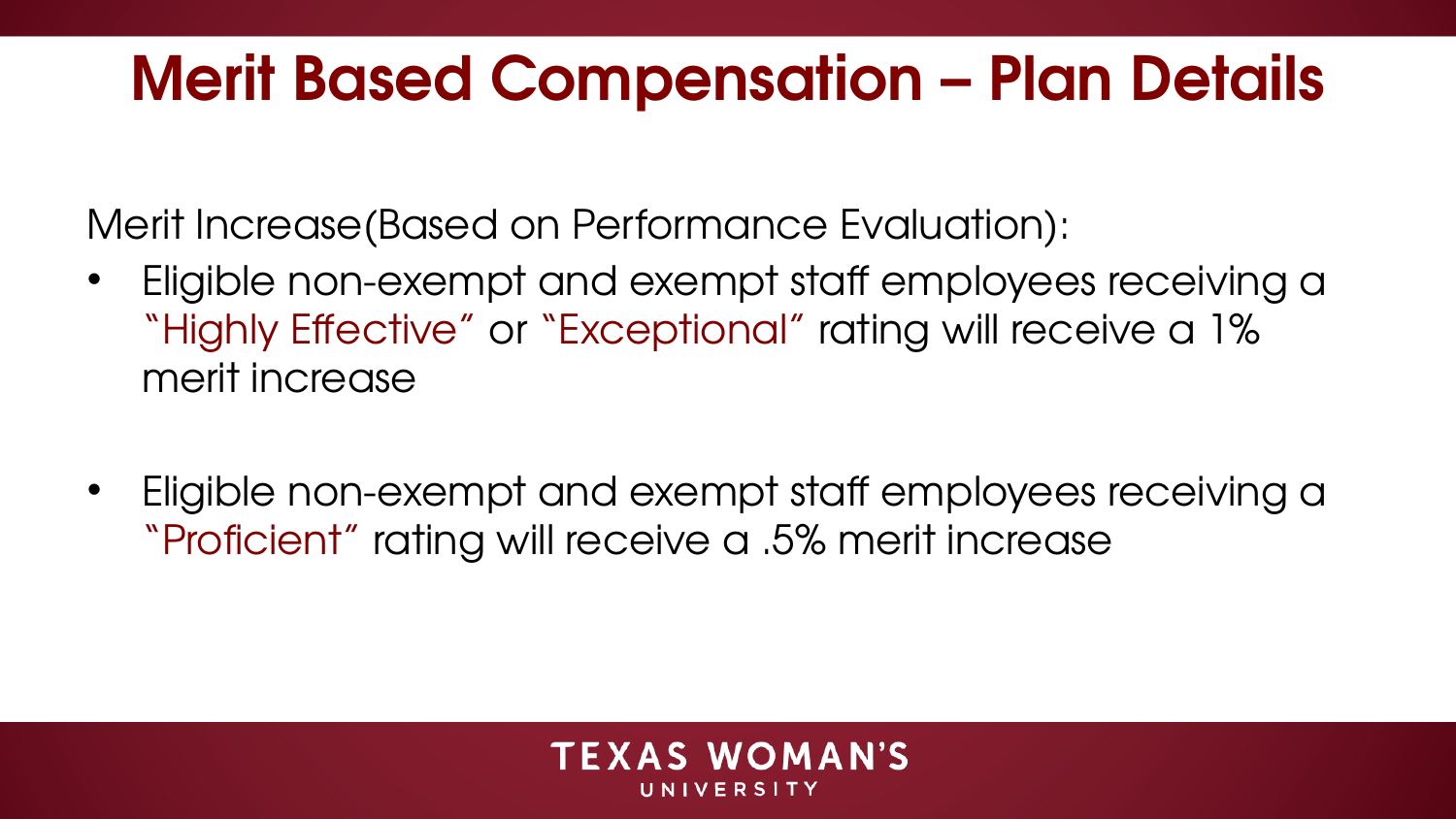

# Merit Based Compensation – Plan Details
Merit Increase(Based on Performance Evaluation):
Eligible non-exempt and exempt staff employees receiving a “Highly Effective” or “Exceptional” rating will receive a 1% merit increase

Eligible non-exempt and exempt staff employees receiving a “Proficient” rating will receive a .5% merit increase